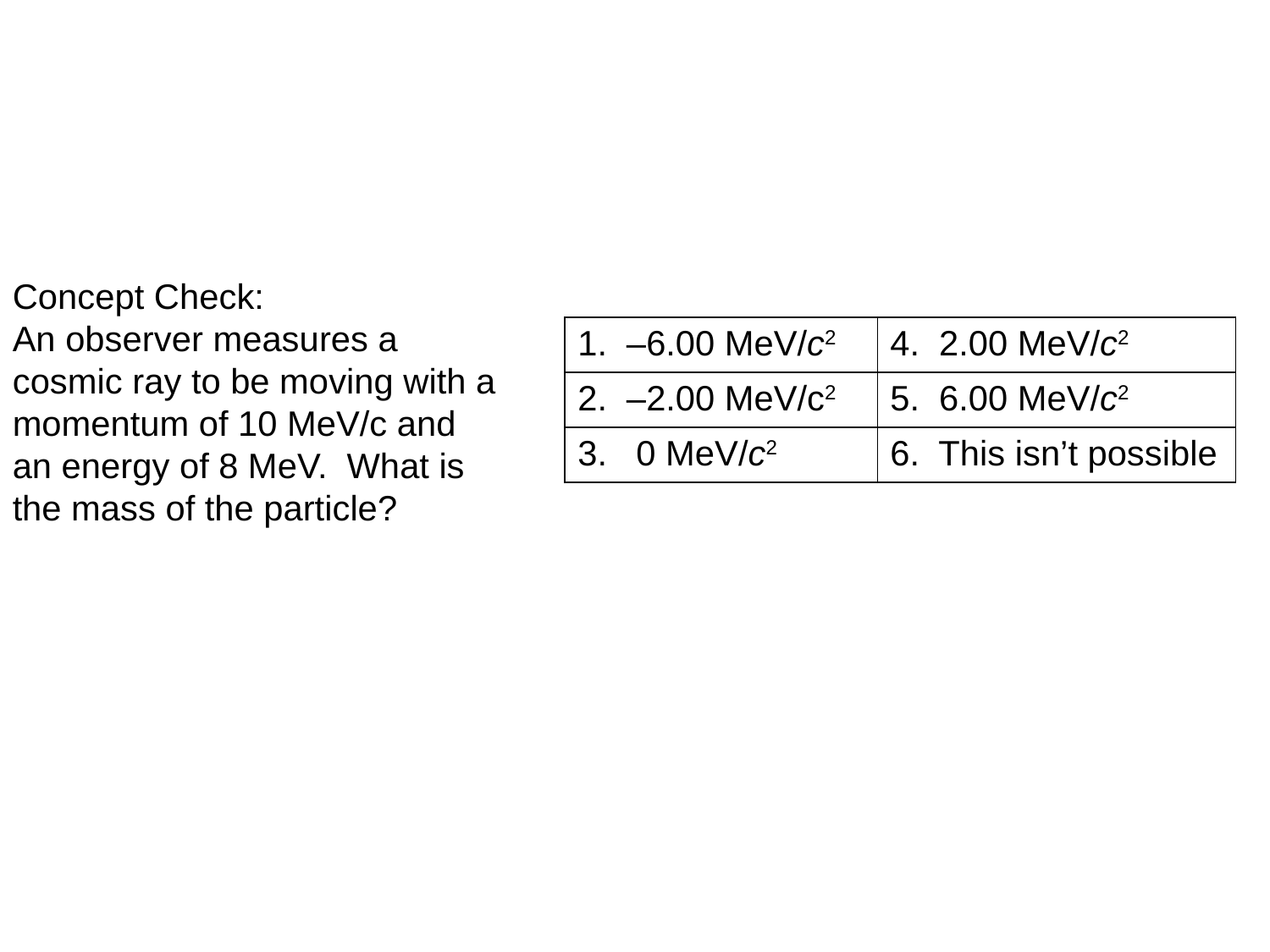

Concept Check:
An observer measures a cosmic ray to be moving with a momentum of 10 MeV/c and an energy of 8 MeV.  What is the mass of the particle?
| 1. –6.00 MeV/c2 | 4. 2.00 MeV/c2 |
| --- | --- |
| 2. –2.00 MeV/c2 | 5. 6.00 MeV/c2 |
| 3. 0 MeV/c2 | 6. This isn’t possible |